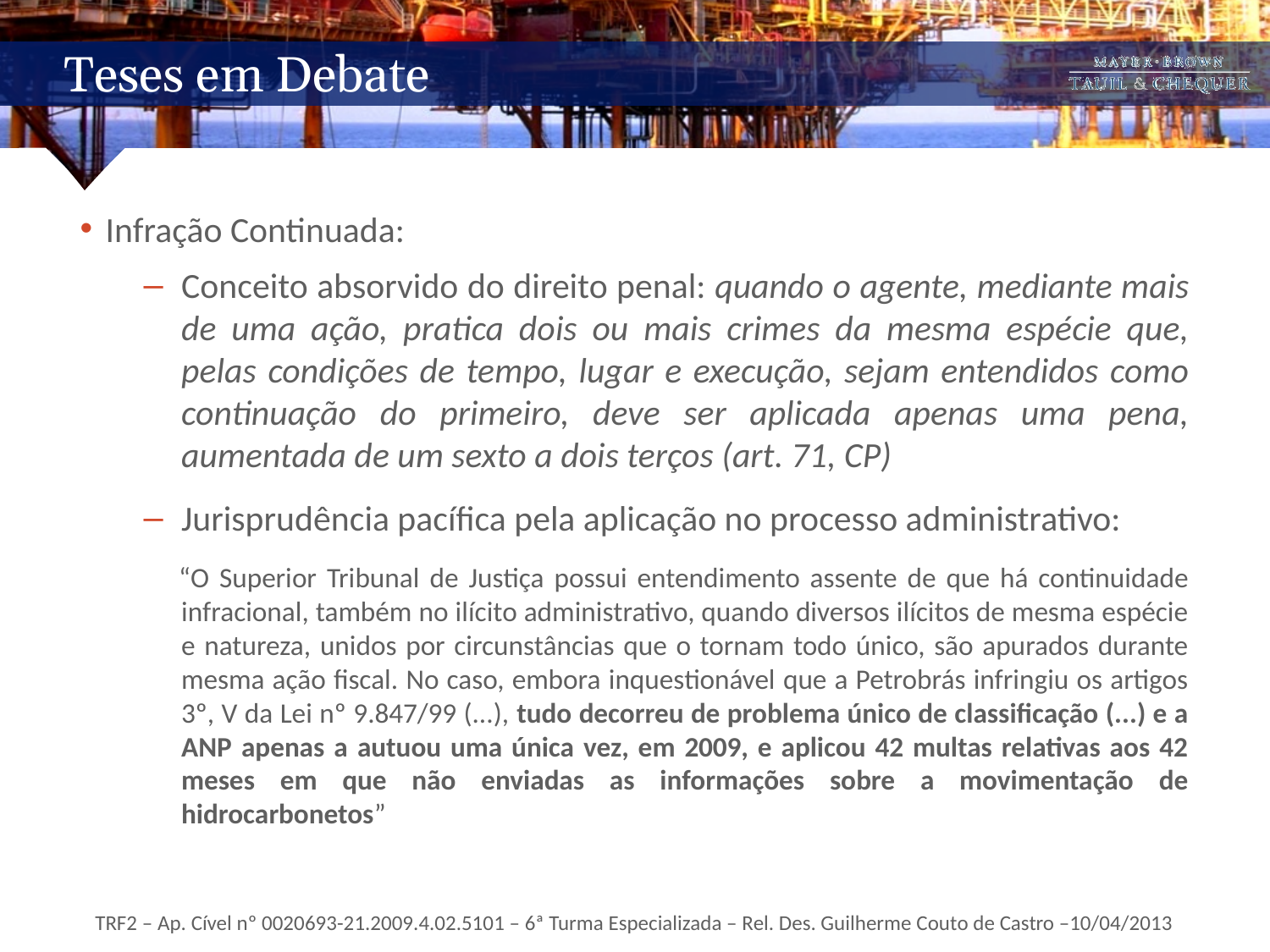

# Teses em Debate
Infração Continuada:
Conceito absorvido do direito penal: quando o agente, mediante mais de uma ação, pratica dois ou mais crimes da mesma espécie que, pelas condições de tempo, lugar e execução, sejam entendidos como continuação do primeiro, deve ser aplicada apenas uma pena, aumentada de um sexto a dois terços (art. 71, CP)
Jurisprudência pacífica pela aplicação no processo administrativo:
“O Superior Tribunal de Justiça possui entendimento assente de que há continuidade infracional, também no ilícito administrativo, quando diversos ilícitos de mesma espécie e natureza, unidos por circunstâncias que o tornam todo único, são apurados durante mesma ação fiscal. No caso, embora inquestionável que a Petrobrás infringiu os artigos 3º, V da Lei nº 9.847/99 (...), tudo decorreu de problema único de classificação (...) e a ANP apenas a autuou uma única vez, em 2009, e aplicou 42 multas relativas aos 42 meses em que não enviadas as informações sobre a movimentação de hidrocarbonetos”
TRF2 – Ap. Cível nº 0020693-21.2009.4.02.5101 – 6ª Turma Especializada – Rel. Des. Guilherme Couto de Castro –10/04/2013